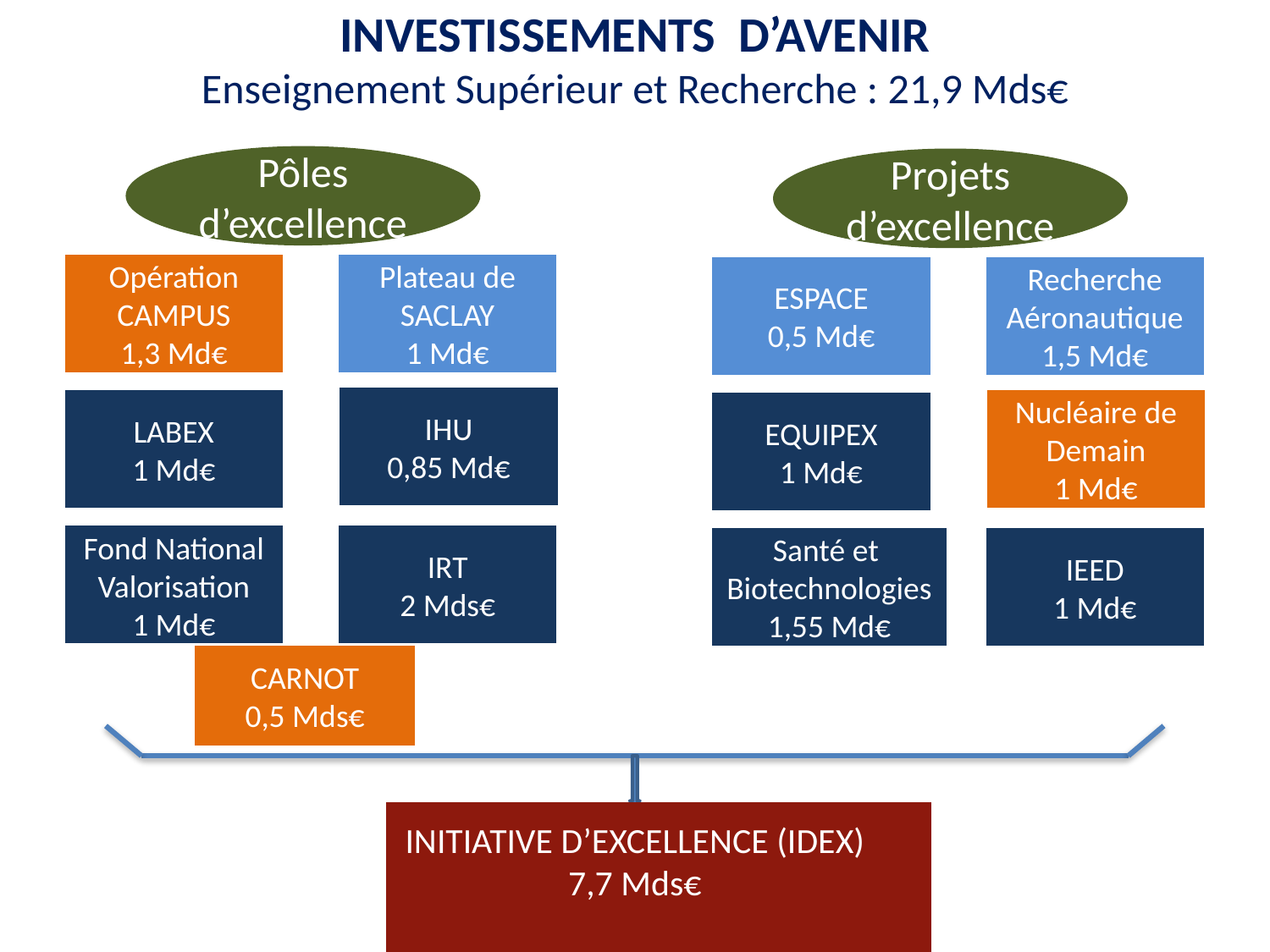

INVESTISSEMENTS  D’AVENIR
Enseignement Supérieur et Recherche : 21,9 Mds€
Pôles d’excellence
Projets d’excellence
Opération CAMPUS
1,3 Md€

Plateau de SACLAY
1 Md€

ESPACE
0,5 Md€

Recherche
Aéronautique
1,5 Md€

IHU
0,85 Md€
LABEX
1 Md€
Nucléaire de
Demain
1 Md€
EQUIPEX
1 Md€
Fond National
Valorisation
1 Md€
IRT
2 Mds€
Santé et
Biotechnologies
1,55 Md€
IEED
1 Md€
CARNOT
0,5 Mds€

INITIATIVE D’EXCELLENCE (IDEX)
7,7 Mds€